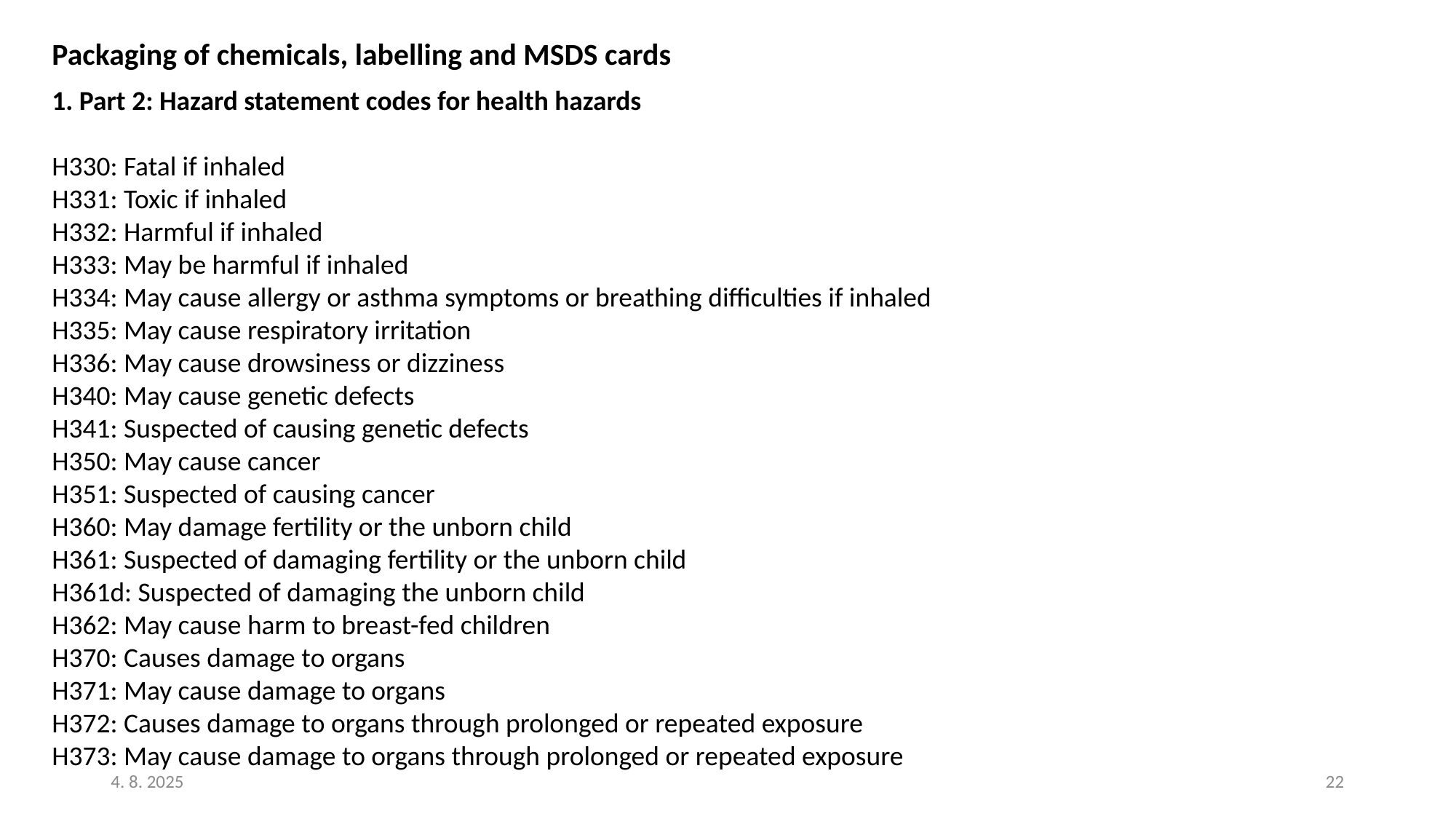

Packaging of chemicals, labelling and MSDS cards
1. Part 2: Hazard statement codes for health hazards

H330: Fatal if inhaled
H331: Toxic if inhaled
H332: Harmful if inhaled
H333: May be harmful if inhaled
H334: May cause allergy or asthma symptoms or breathing difficulties if inhaled
H335: May cause respiratory irritation
H336: May cause drowsiness or dizziness
H340: May cause genetic defects
H341: Suspected of causing genetic defects
H350: May cause cancer
H351: Suspected of causing cancer
H360: May damage fertility or the unborn child
H361: Suspected of damaging fertility or the unborn child
H361d: Suspected of damaging the unborn child
H362: May cause harm to breast-fed children
H370: Causes damage to organs
H371: May cause damage to organs
H372: Causes damage to organs through prolonged or repeated exposure
H373: May cause damage to organs through prolonged or repeated exposure
4. 8. 2025
22